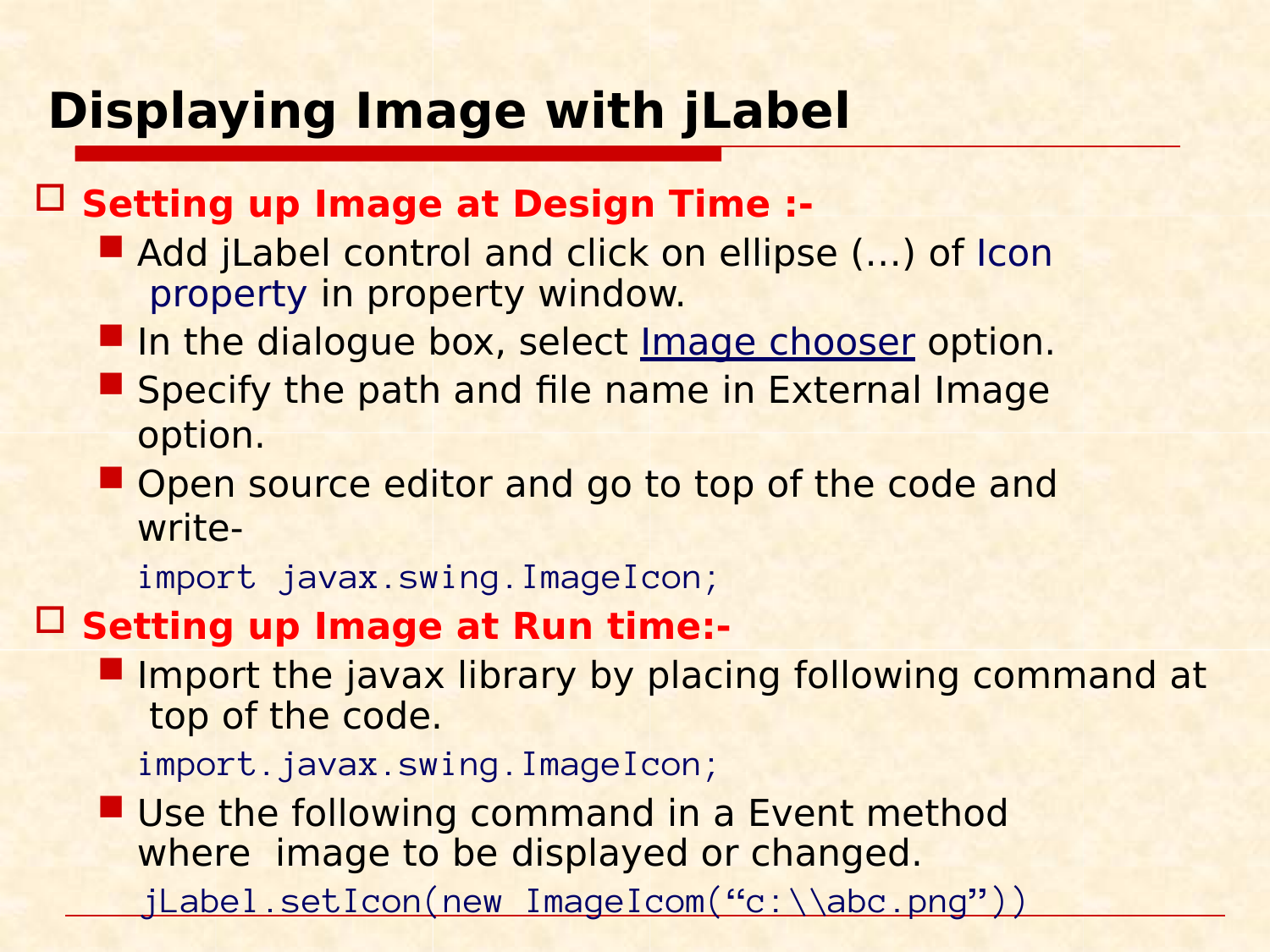

# Displaying Image with jLabel

Setting up Image at Design Time :-
Add jLabel control and click on ellipse (…) of Icon  property in property window.
In the dialogue box, select Image chooser option.
Specify the path and file name in External Image option.
Open source editor and go to top of the code and write-
import javax.swing.ImageIcon;
Setting up Image at Run time:-
Import the javax library by placing following command at  top of the code.
import.javax.swing.ImageIcon;
Use the following command in a Event method where  image to be displayed or changed.
jLabel.setIcon(new ImageIcom(“c:\\abc.png”))